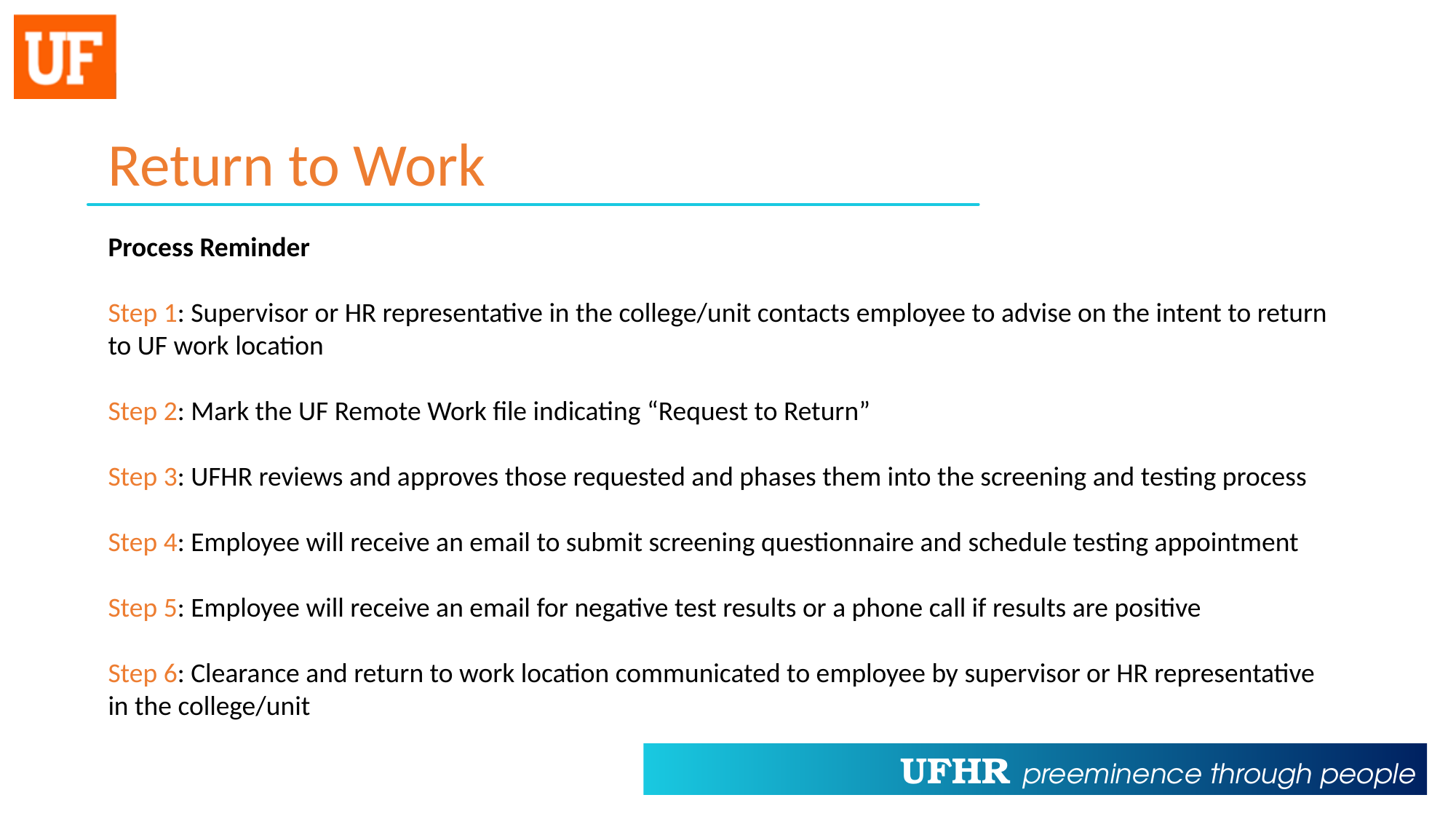

Return to Work
Process Reminder

Step 1: Supervisor or HR representative in the college/unit contacts employee to advise on the intent to return to UF work location

Step 2: Mark the UF Remote Work file indicating “Request to Return”

Step 3: UFHR reviews and approves those requested and phases them into the screening and testing process

Step 4: Employee will receive an email to submit screening questionnaire and schedule testing appointment

Step 5: Employee will receive an email for negative test results or a phone call if results are positive

Step 6: Clearance and return to work location communicated to employee by supervisor or HR representative in the college/unit